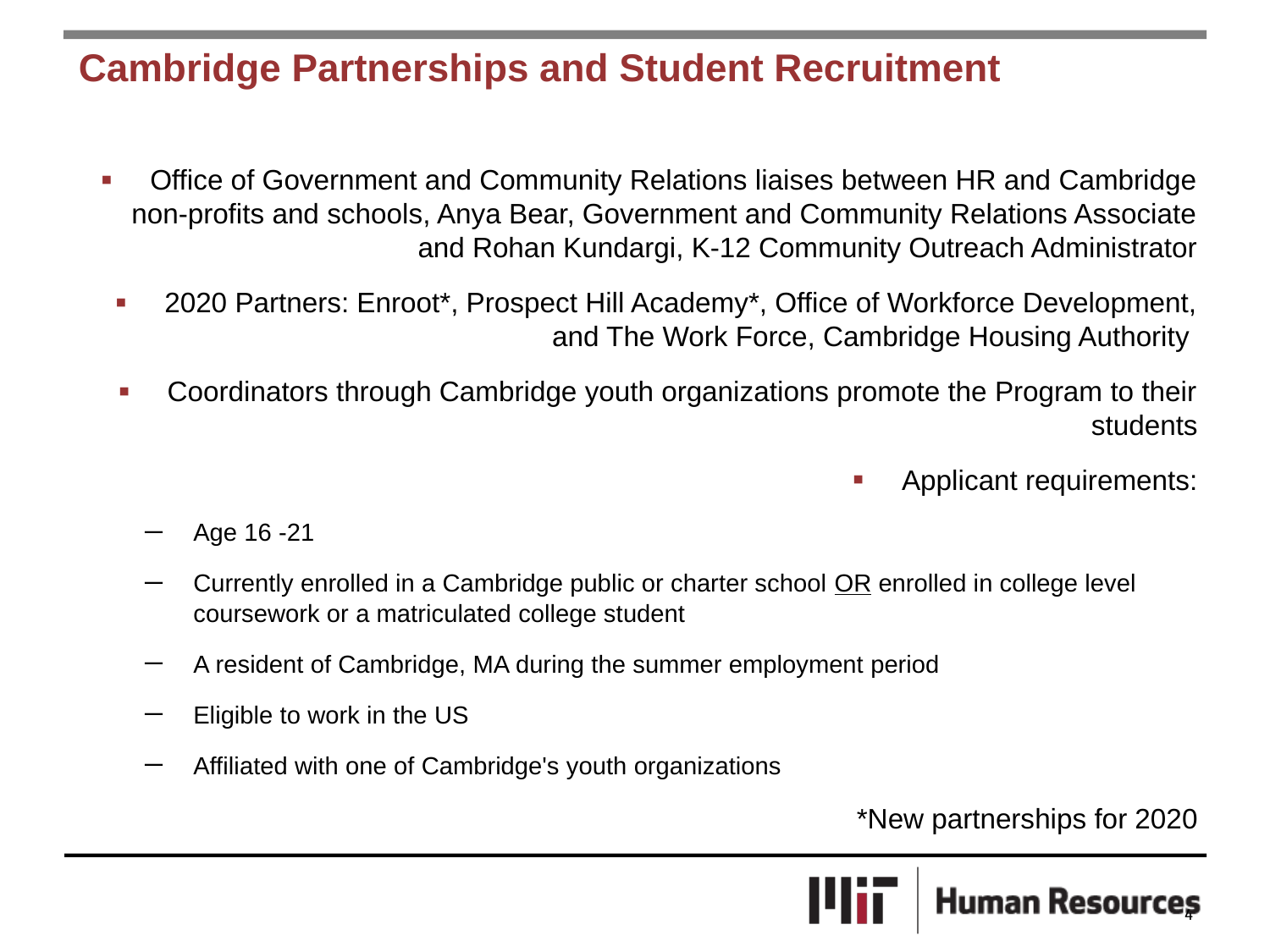

# Cambridge Partnerships and Student Recruitment
Office of Government and Community Relations liaises between HR and Cambridge non-profits and schools, Anya Bear, Government and Community Relations Associate and Rohan Kundargi, K-12 Community Outreach Administrator
2020 Partners: Enroot*, Prospect Hill Academy*, Office of Workforce Development, and The Work Force, Cambridge Housing Authority
Coordinators through Cambridge youth organizations promote the Program to their students
Applicant requirements:
Age 16 -21
Currently enrolled in a Cambridge public or charter school OR enrolled in college level coursework or a matriculated college student
A resident of Cambridge, MA during the summer employment period
Eligible to work in the US
Affiliated with one of Cambridge's youth organizations
*New partnerships for 2020

4